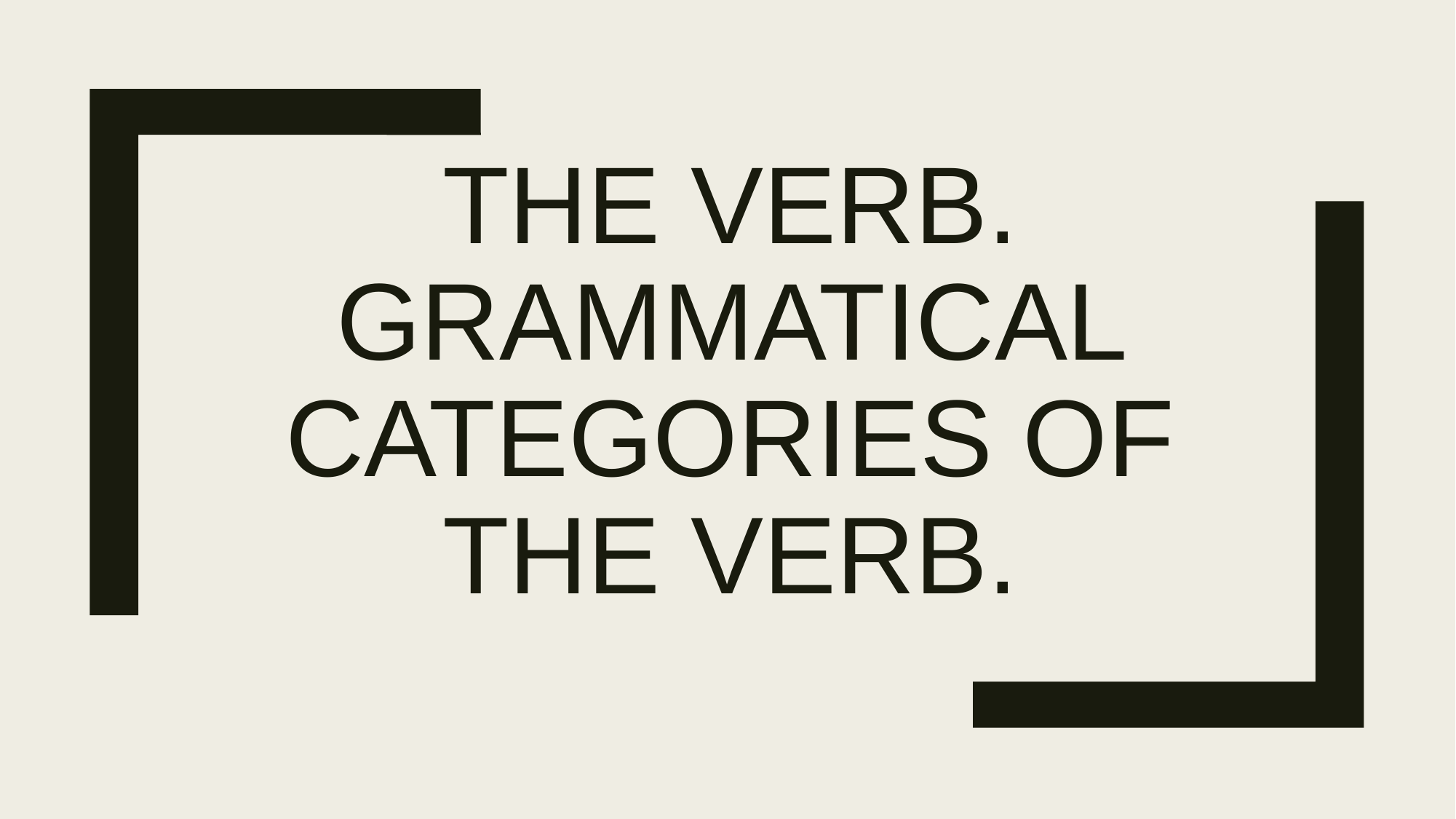

# The Verb. Grammatical Categories of the Verb.